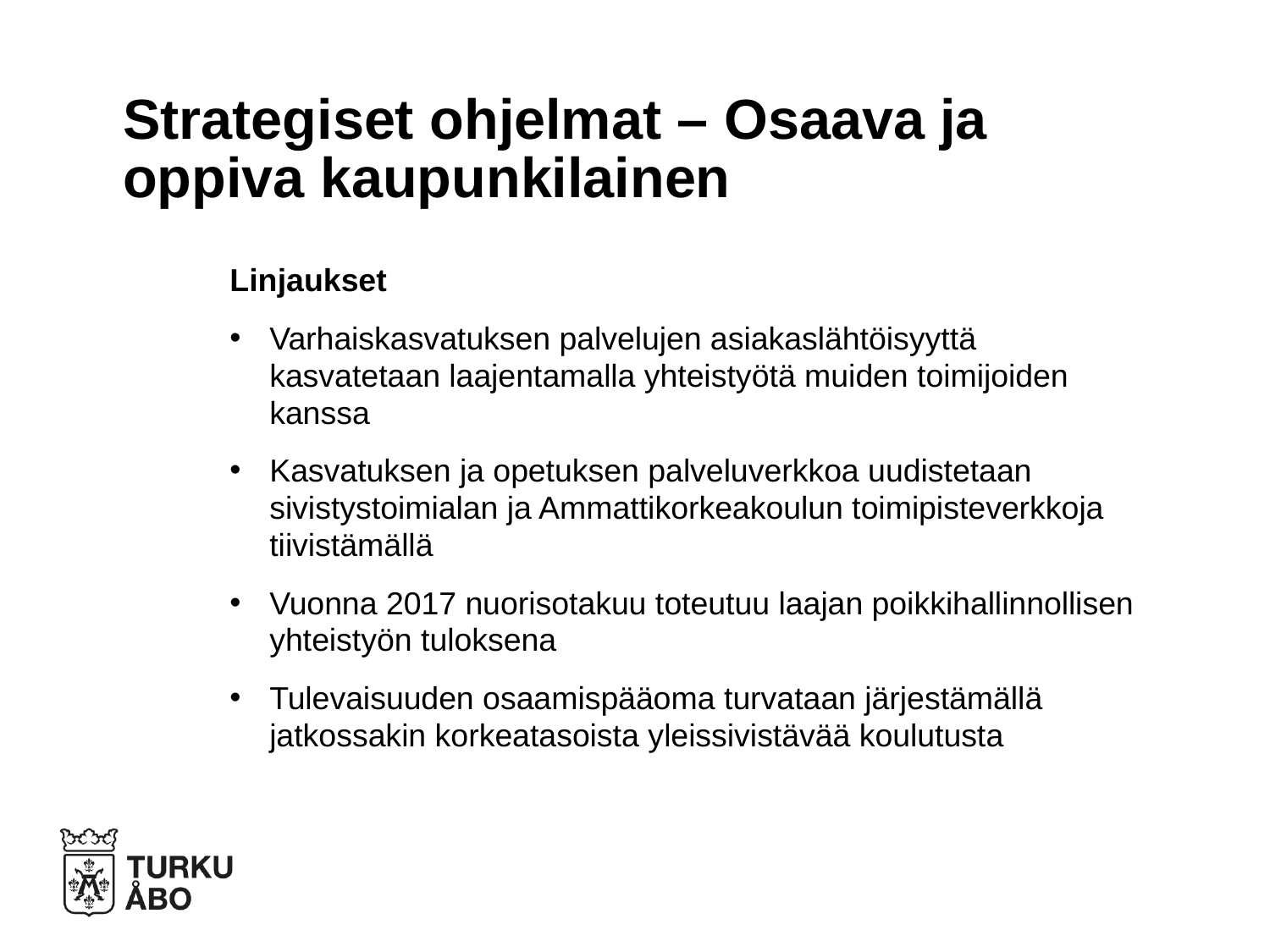

# Strategiset ohjelmat – Osaava ja oppiva kaupunkilainen
Linjaukset
Varhaiskasvatuksen palvelujen asiakaslähtöisyyttä kasvatetaan laajentamalla yhteistyötä muiden toimijoiden kanssa
Kasvatuksen ja opetuksen palveluverkkoa uudistetaan sivistystoimialan ja Ammattikorkeakoulun toimipisteverkkoja tiivistämällä
Vuonna 2017 nuorisotakuu toteutuu laajan poikkihallinnollisen yhteistyön tuloksena
Tulevaisuuden osaamispääoma turvataan järjestämällä jatkossakin korkeatasoista yleissivistävää koulutusta